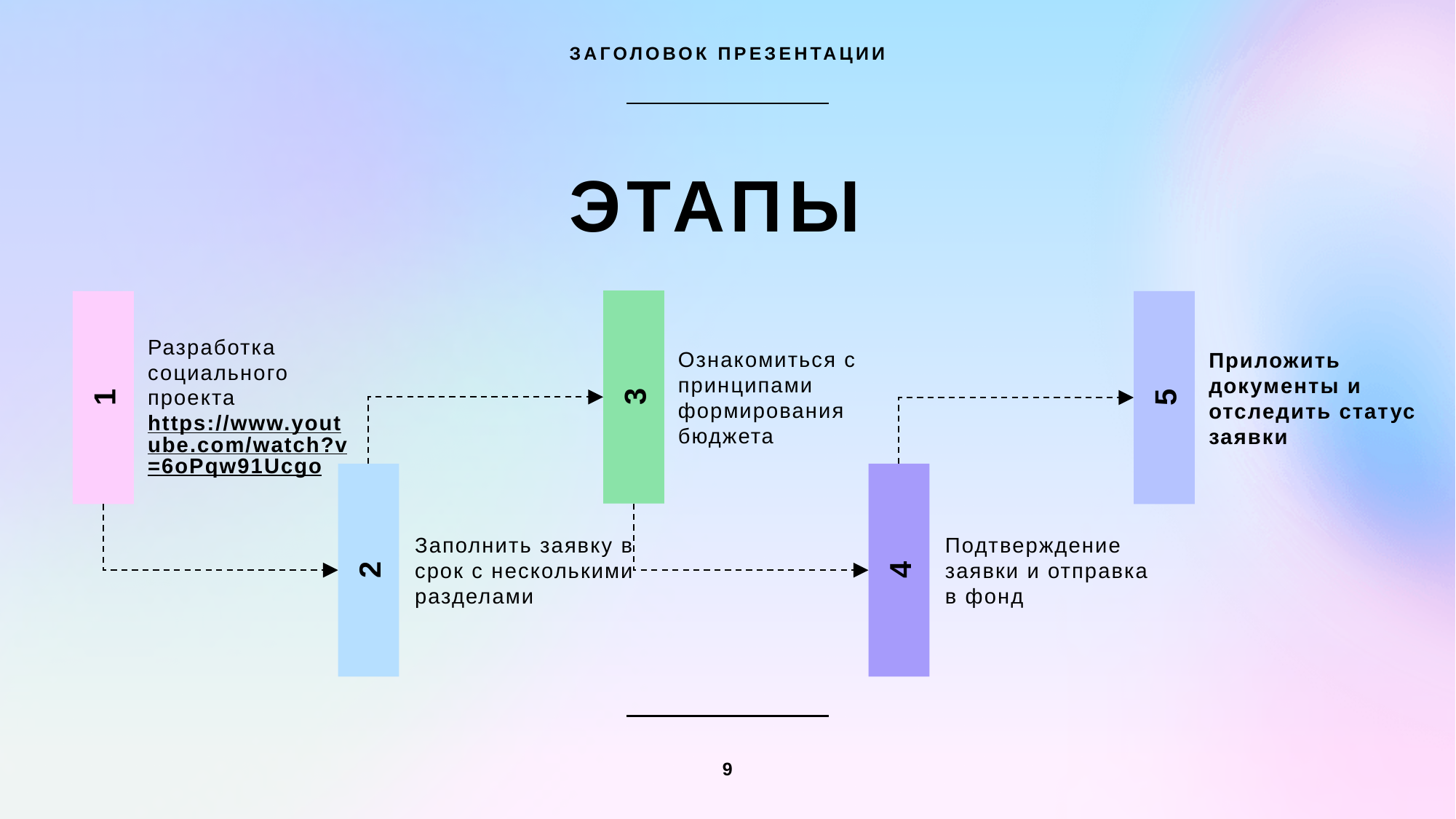

ЗАГОЛОВОК ПРЕЗЕНТАЦИИ
# Этапы
Разработка социального проекта
https://www.youtube.com/watch?v=6oPqw91Ucgo
Ознакомиться с принципами формирования бюджета
Приложить документы и отследить статус заявки
3
1
5
Заполнить заявку в срок с несколькими разделами
Подтверждение заявки и отправка в фонд
2
4
9